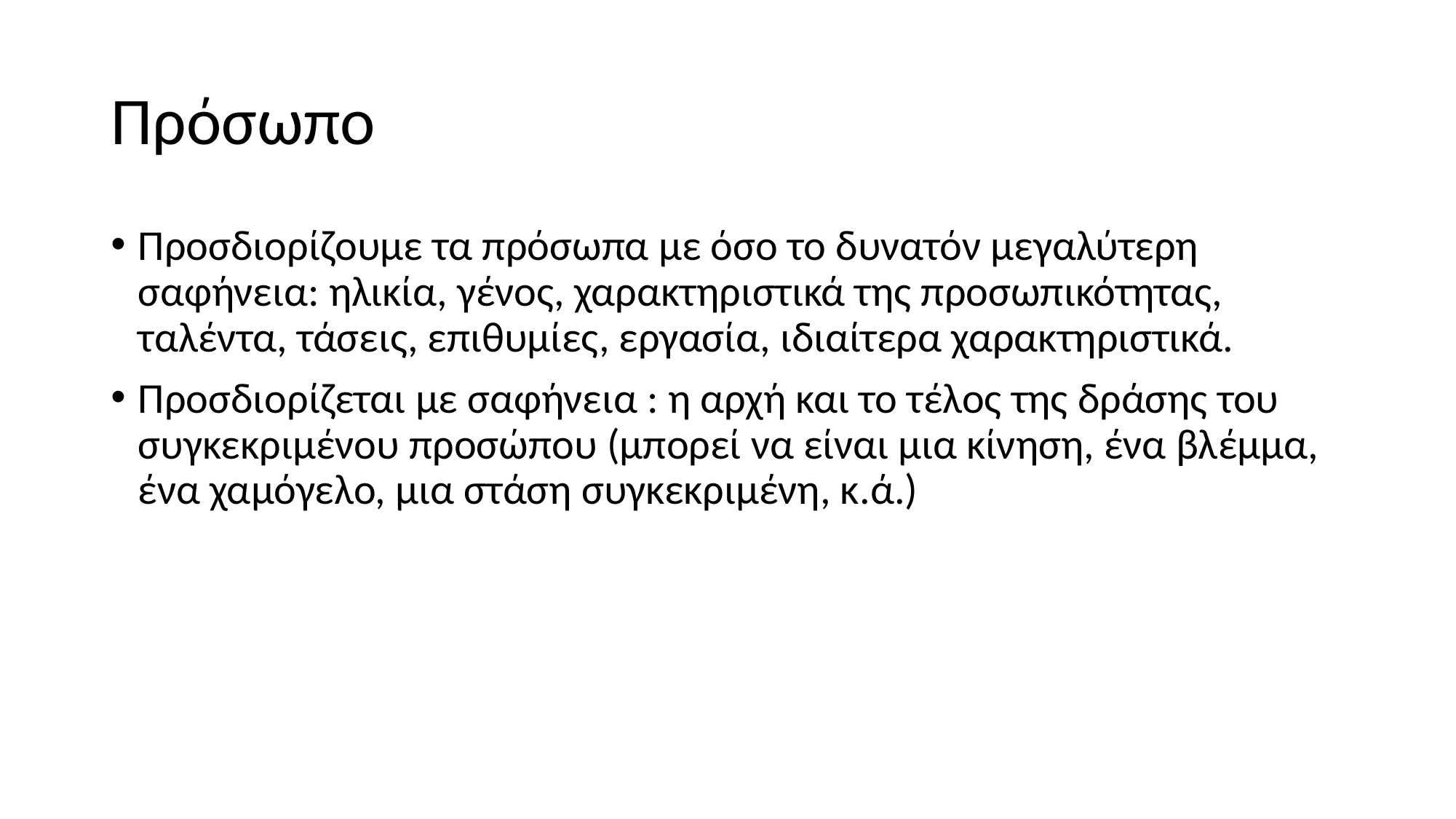

# Πρόσωπο
Προσδιορίζουμε τα πρόσωπα με όσο το δυνατόν μεγαλύτερη σαφήνεια: ηλικία, γένος, χαρακτηριστικά της προσωπικότητας, ταλέντα, τάσεις, επιθυμίες, εργασία, ιδιαίτερα χαρακτηριστικά.
Προσδιορίζεται με σαφήνεια : η αρχή και το τέλος της δράσης του συγκεκριμένου προσώπου (μπορεί να είναι μια κίνηση, ένα βλέμμα, ένα χαμόγελο, μια στάση συγκεκριμένη, κ.ά.)